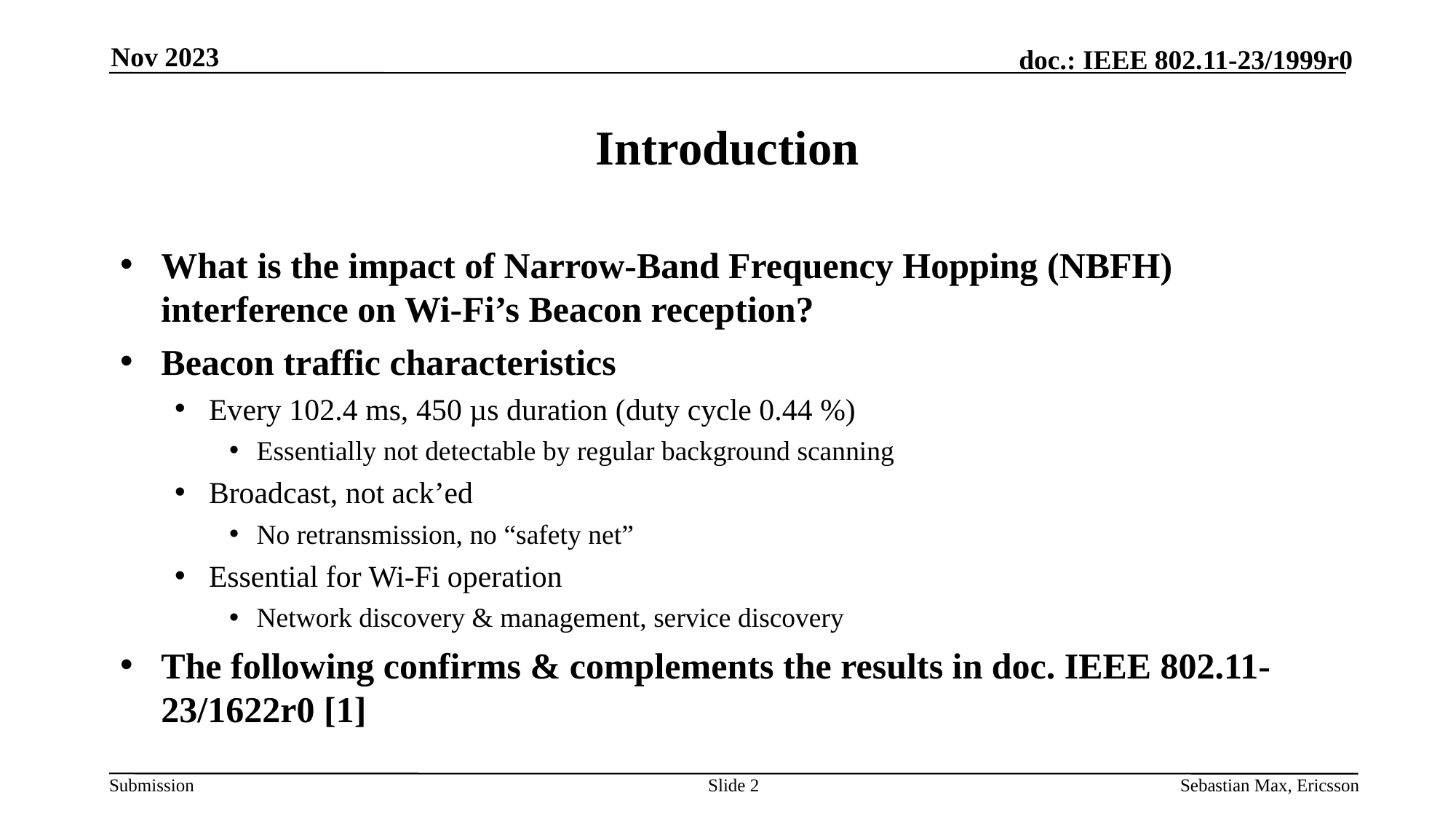

Nov 2023
# Introduction
What is the impact of Narrow-Band Frequency Hopping (NBFH) interference on Wi-Fi’s Beacon reception?
Beacon traffic characteristics
Every 102.4 ms, 450 µs duration (duty cycle 0.44 %)
Essentially not detectable by regular background scanning
Broadcast, not ack’ed
No retransmission, no “safety net”
Essential for Wi-Fi operation
Network discovery & management, service discovery
The following confirms & complements the results in doc. IEEE 802.11-23/1622r0 [1]
Slide 2
Sebastian Max, Ericsson